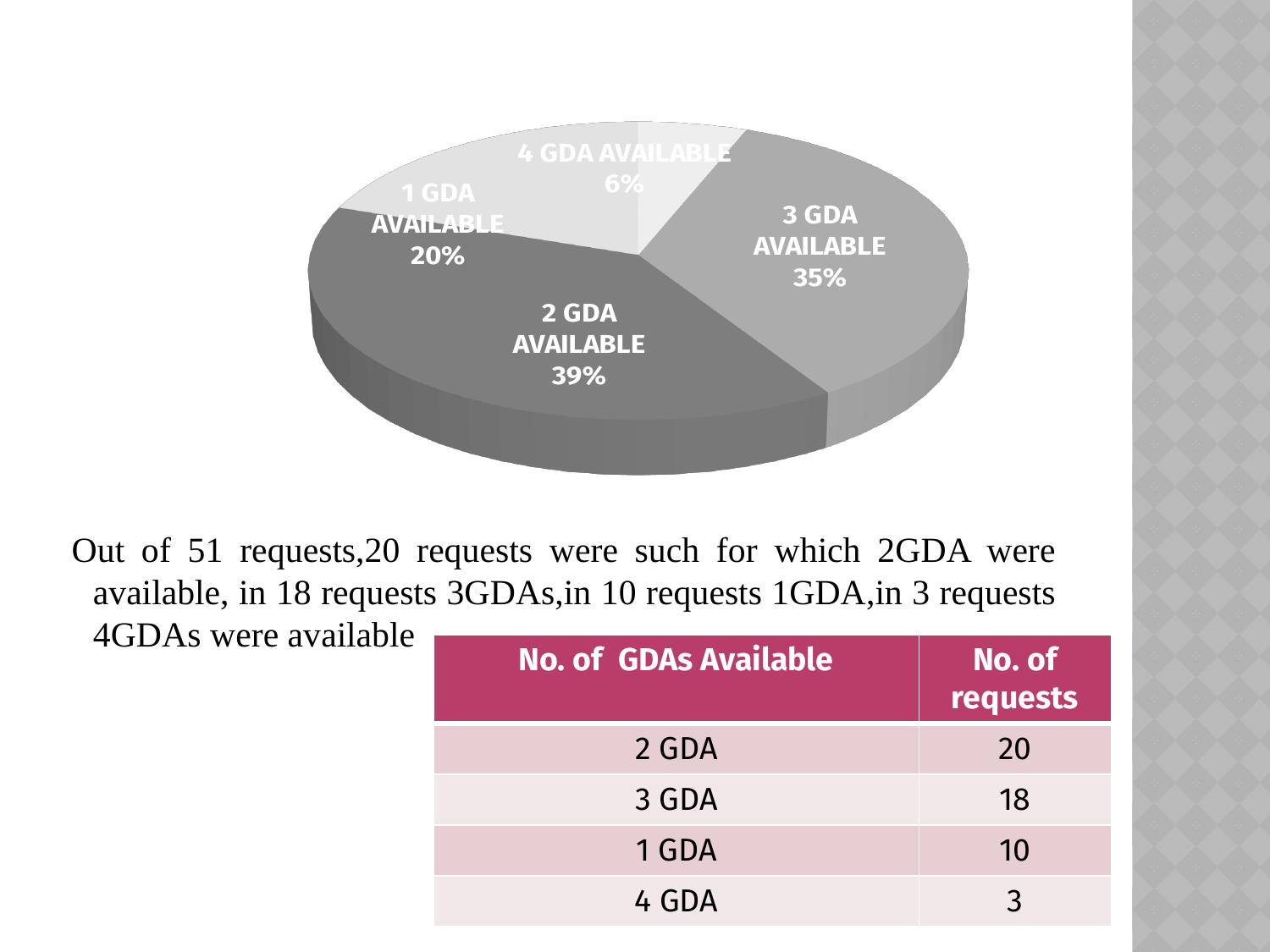

#

[unsupported chart]

 Out of 51 requests,20 requests were such for which 2GDA were available, in 18 requests 3GDAs,in 10 requests 1GDA,in 3 requests 4GDAs were available
| No. of GDAs Available | No. of requests |
| --- | --- |
| 2 GDA | 20 |
| 3 GDA | 18 |
| 1 GDA | 10 |
| 4 GDA | 3 |